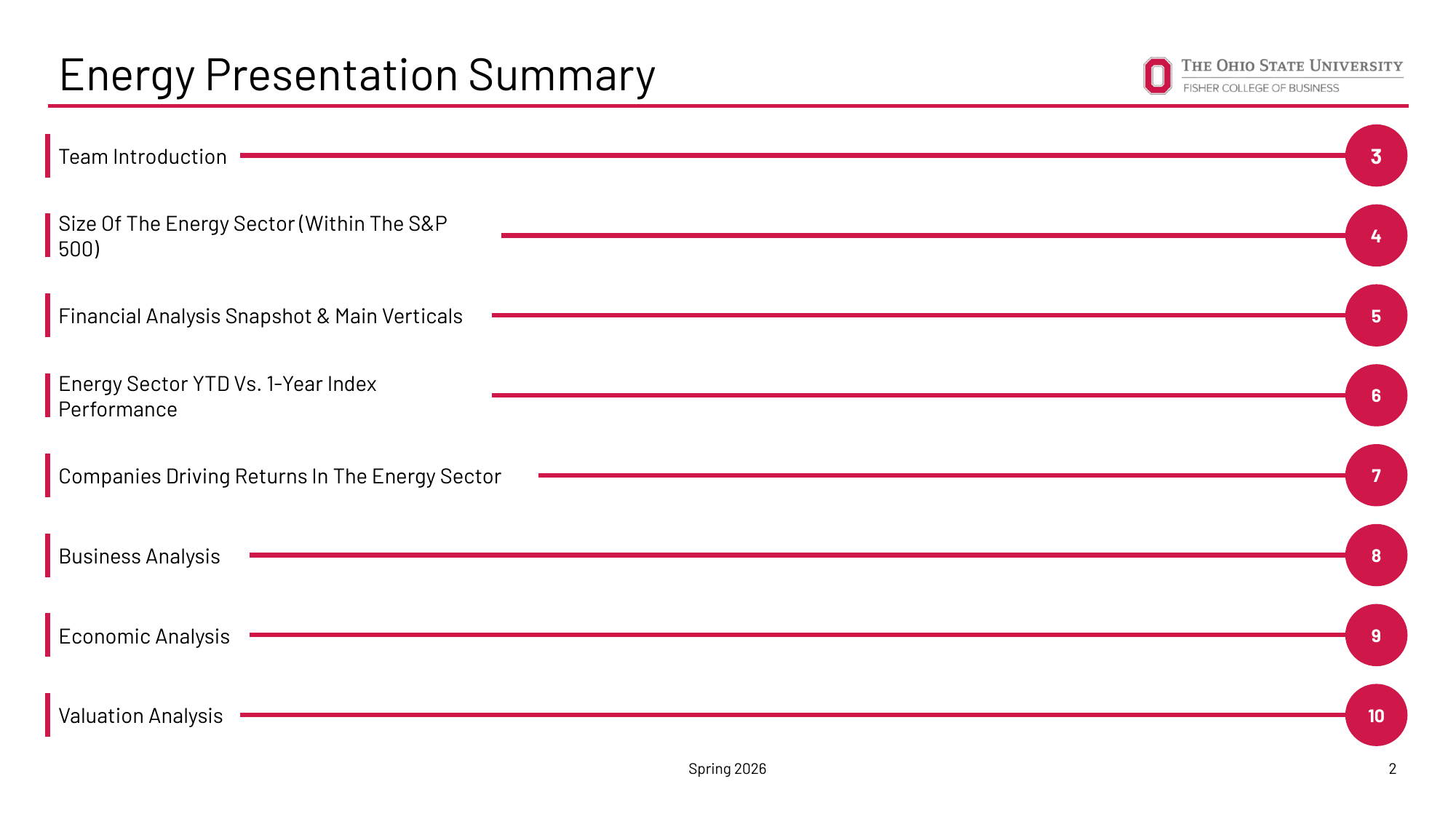

# Energy Presentation Summary
3
Team Introduction
4
Size Of The Energy Sector (Within The S&P 500)
5
Financial Analysis Snapshot & Main Verticals
6
Energy Sector YTD Vs. 1-Year Index Performance
7
Companies Driving Returns In The Energy Sector
8
Business Analysis
9
Economic Analysis
10
Valuation Analysis
2